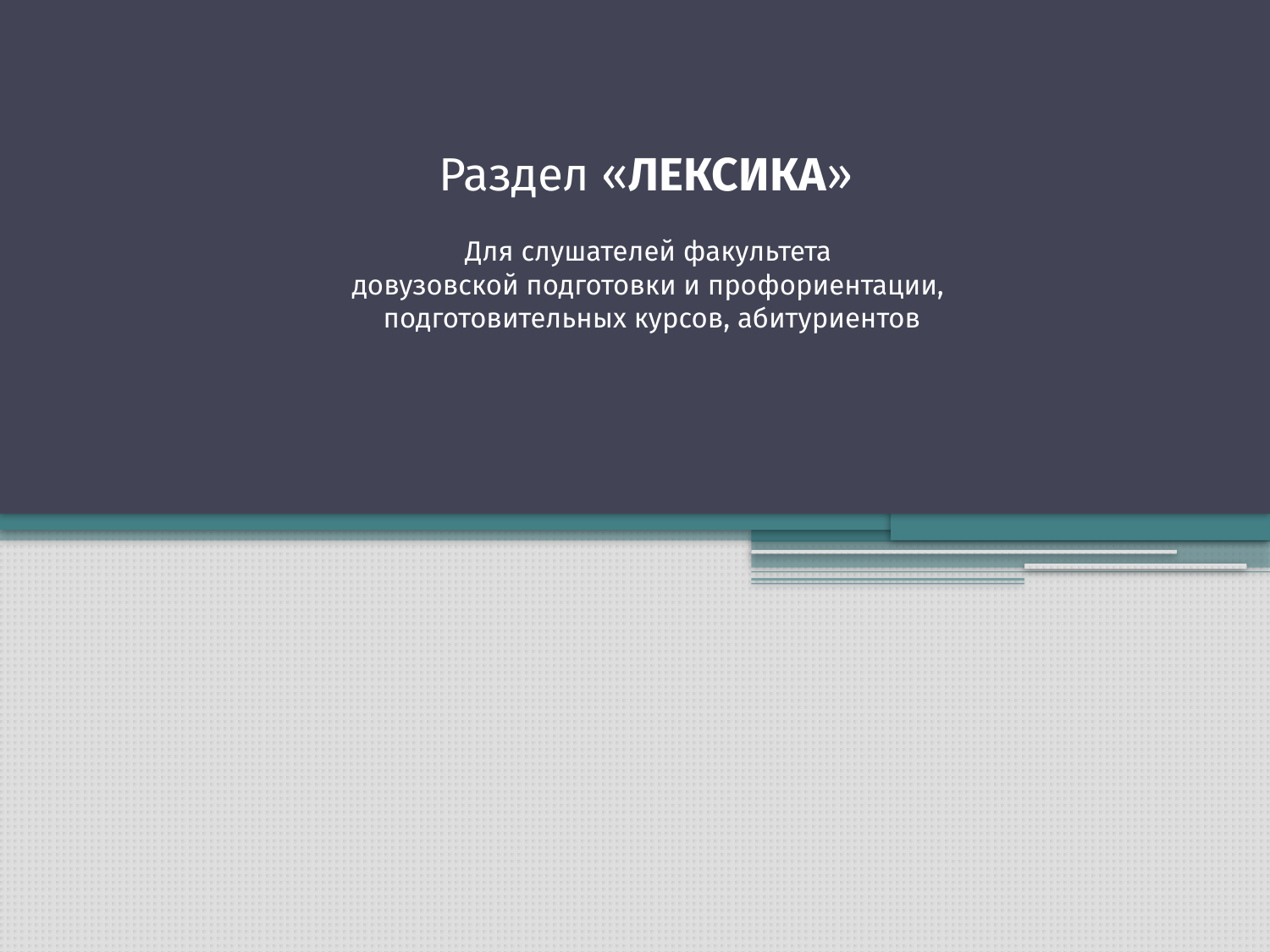

# Раздел «Лексика» Для слушателей факультета довузовской подготовки и профориентации, подготовительных курсов, абитуриентов